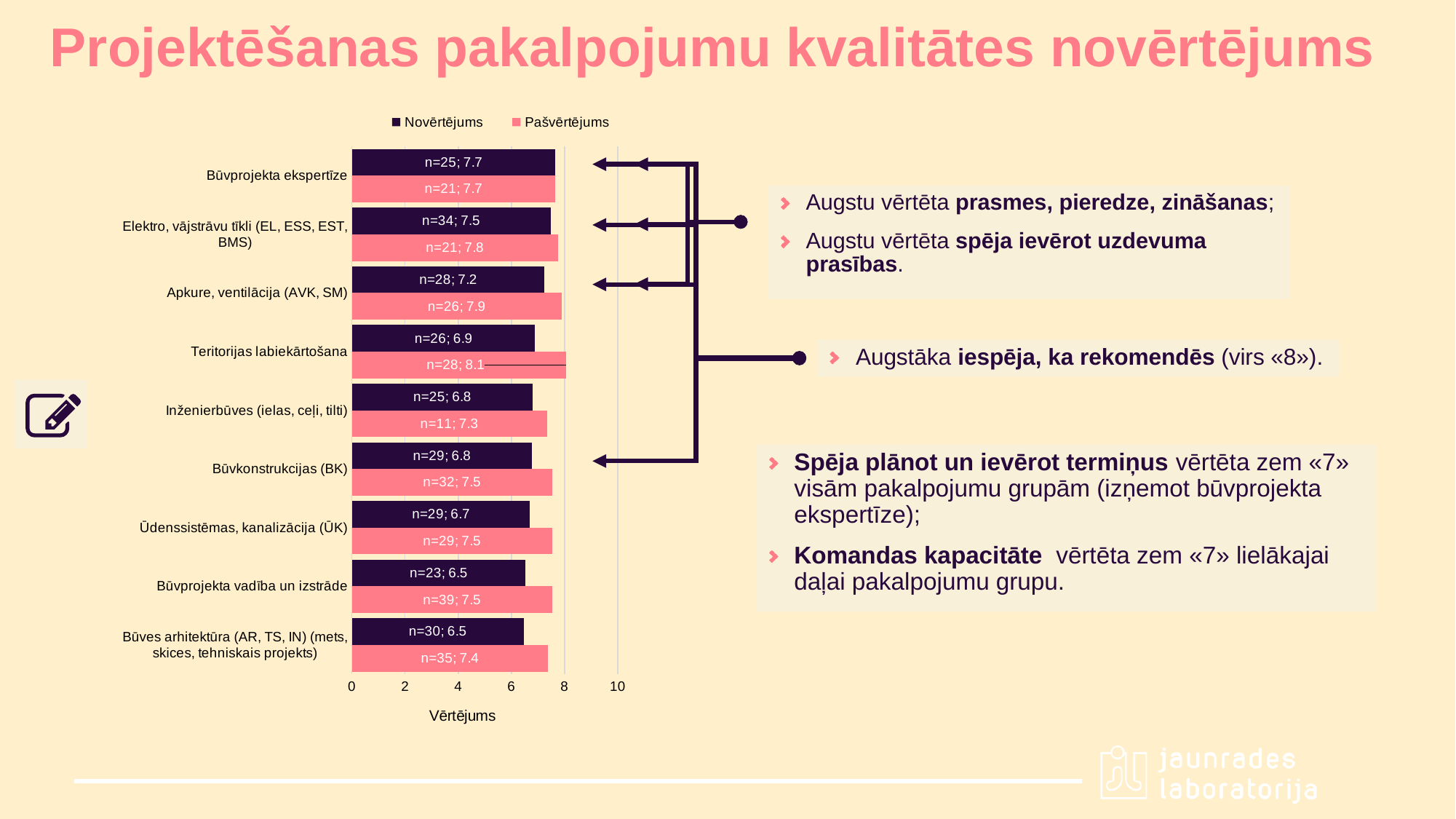

Projektēšanas pakalpojumu kvalitātes novērtējums

### Chart

| Category | Pašvērtējums | Novērtējums |
|---|---|---|
| Būves arhitektūra (AR, TS, IN) (mets, skices, tehniskais projekts) | 7.375 | 6.462396069538926 |
| Būvprojekta vadība un izstrāde | 7.527777777777778 | 6.534502164502165 |
| Ūdenssistēmas, kanalizācija (ŪK) | 7.526315789473684 | 6.700854700854701 |
| Būvkonstrukcijas (BK) | 7.533333333333333 | 6.770245847626801 |
| Inženierbūves (ielas, ceļi, tilti) | 7.333333333333333 | 6.803973407544836 |
| Teritorijas labiekārtošana | 8.055555555555555 | 6.893445322793149 |
| Apkure, ventilācija (AVK, SM) | 7.884615384615385 | 7.248571428571429 |
| Elektro, vājstrāvu tīkli (EL, ESS, EST, BMS) | 7.75 | 7.471498944405348 |
| Būvprojekta ekspertīze | 7.65 | 7.658719851576994 |
Augstu vērtēta prasmes, pieredze, zināšanas;
Augstu vērtēta spēja ievērot uzdevuma prasības.
Augstāka iespēja, ka rekomendēs (virs «8»).

Spēja plānot un ievērot termiņus vērtēta zem «7» visām pakalpojumu grupām (izņemot būvprojekta ekspertīze);
Komandas kapacitāte  vērtēta zem «7» lielākajai daļai pakalpojumu grupu.